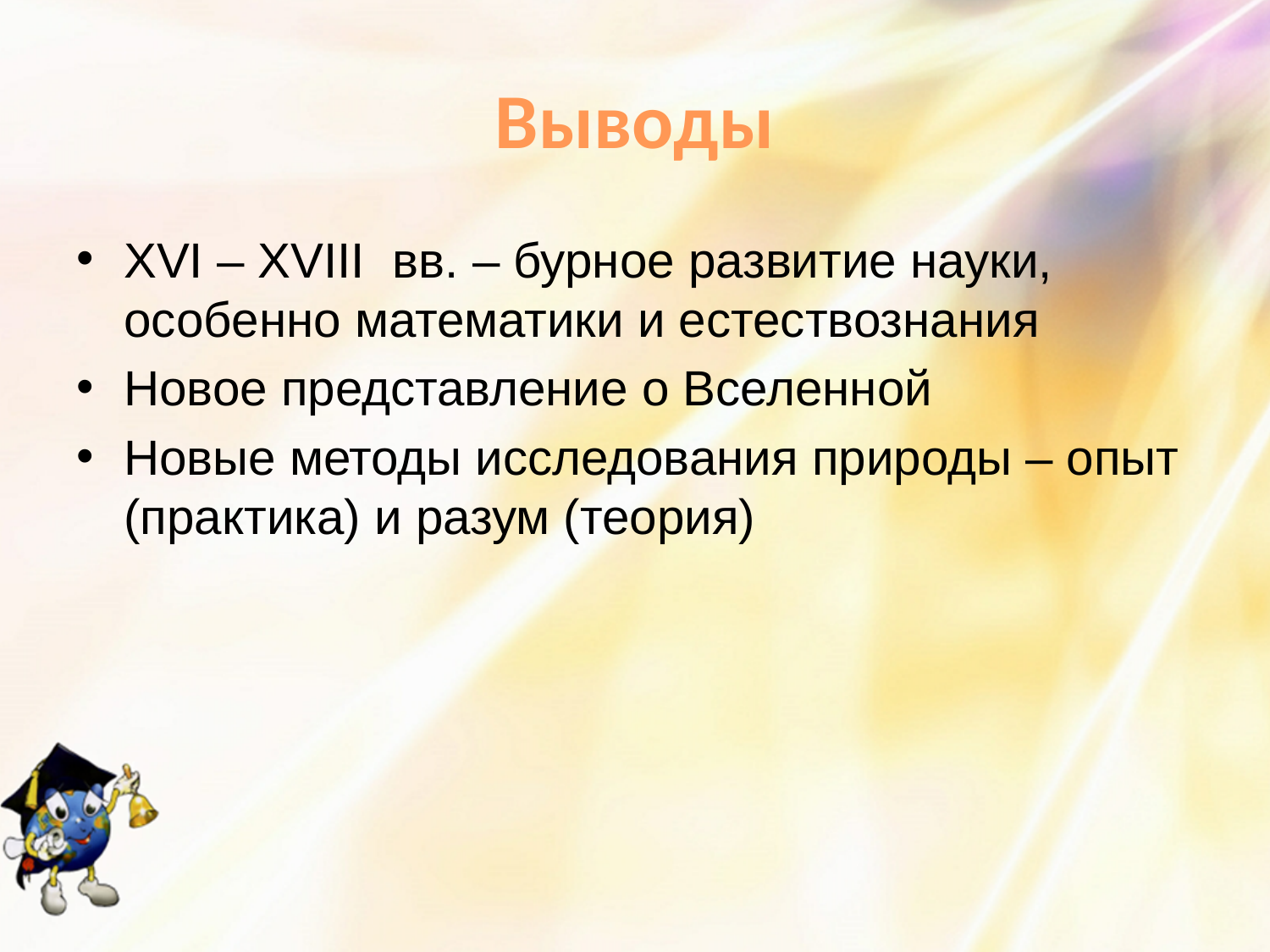

# Выводы
XVI – XVIII  вв. – бурное развитие науки, особенно математики и естествознания
Новое представление о Вселенной
Новые методы исследования природы – опыт (практика) и разум (теория)